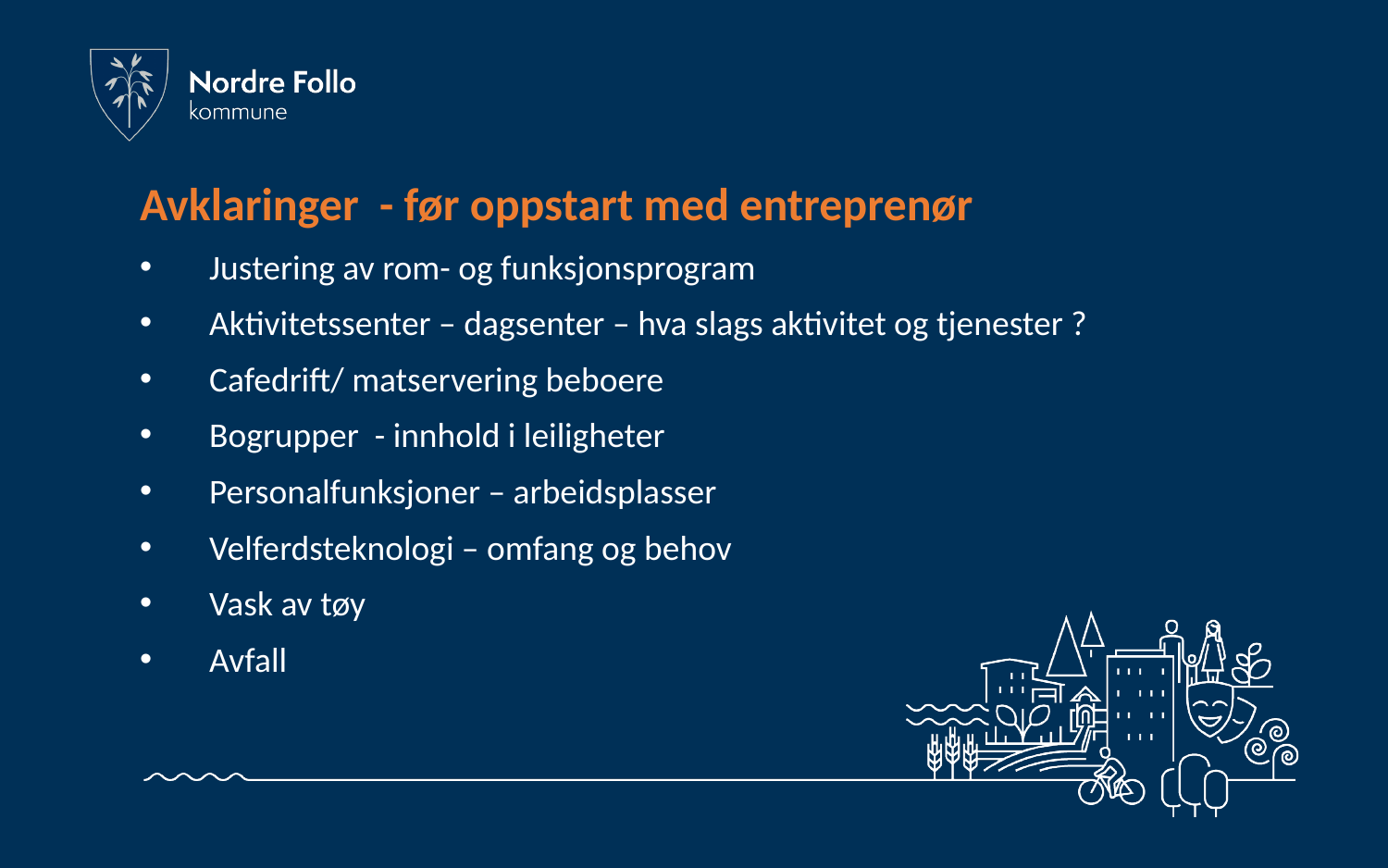

# Avklaringer  - før oppstart med entreprenør
Justering av rom- og funksjonsprogram
Aktivitetssenter – dagsenter – hva slags aktivitet og tjenester ?
Cafedrift/ matservering beboere
Bogrupper  - innhold i leiligheter
Personalfunksjoner – arbeidsplasser
Velferdsteknologi – omfang og behov
Vask av tøy
Avfall